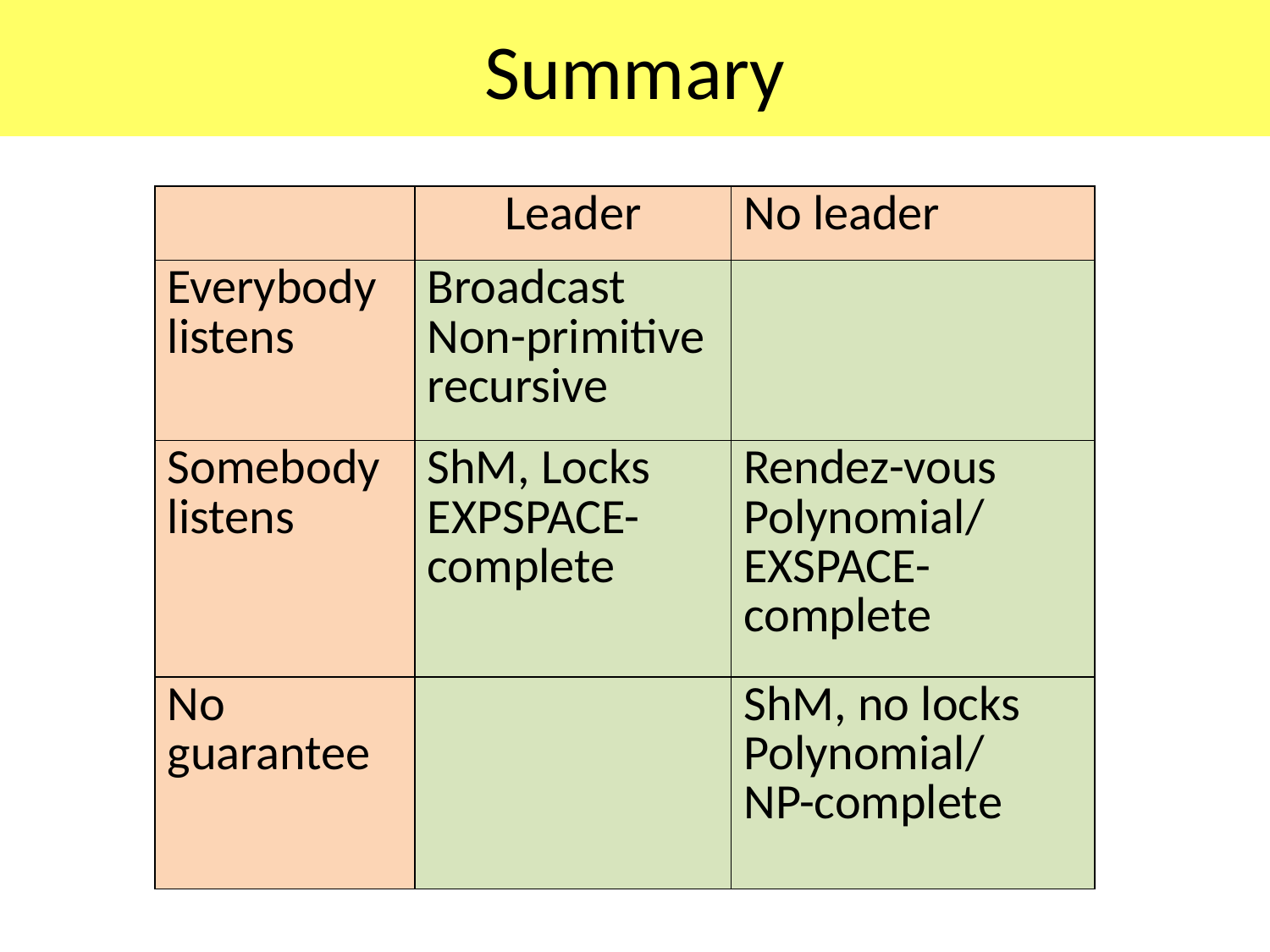

# Summary
|  | Leader | No leader |
| --- | --- | --- |
| Everybody listens | Broadcast Non-primitive recursive |  |
| Somebody listens | ShM, Locks EXPSPACE-complete | Rendez-vous Polynomial/ EXSPACE-complete |
| No guarantee |  | ShM, no locks Polynomial/ NP-complete |